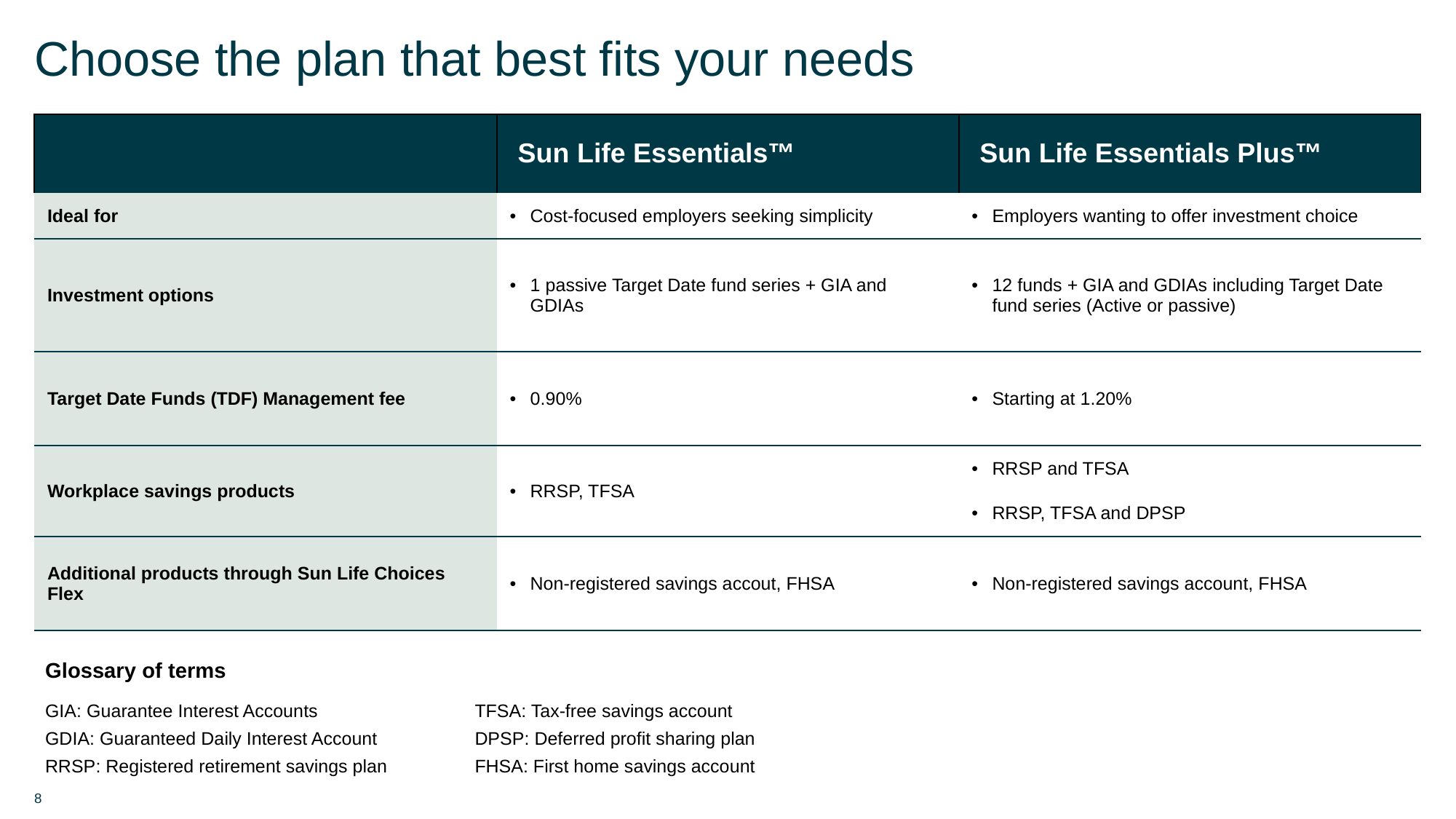

# Choose the plan that best fits your needs
|  | Sun Life Essentials™ | Sun Life Essentials Plus™ |
| --- | --- | --- |
| Ideal for | Cost-focused employers seeking simplicity | Employers wanting to offer investment choice |
| Investment options | 1 passive Target Date fund series + GIA and GDIAs | 12 funds + GIA and GDIAs including Target Date fund series (Active or passive) |
| Target Date Funds (TDF) Management fee | 0.90% | Starting at 1.20% |
| Workplace savings products | RRSP, TFSA | RRSP and TFSA  RRSP, TFSA and DPSP |
| Additional products through Sun Life Choices Flex | Non-registered savings accout, FHSA | Non-registered savings account, FHSA |
Glossary of terms
GIA: Guarantee Interest Accounts
GDIA: Guaranteed Daily Interest Account
RRSP: Registered retirement savings plan
TFSA: Tax-free savings account
DPSP: Deferred profit sharing plan
FHSA: First home savings account